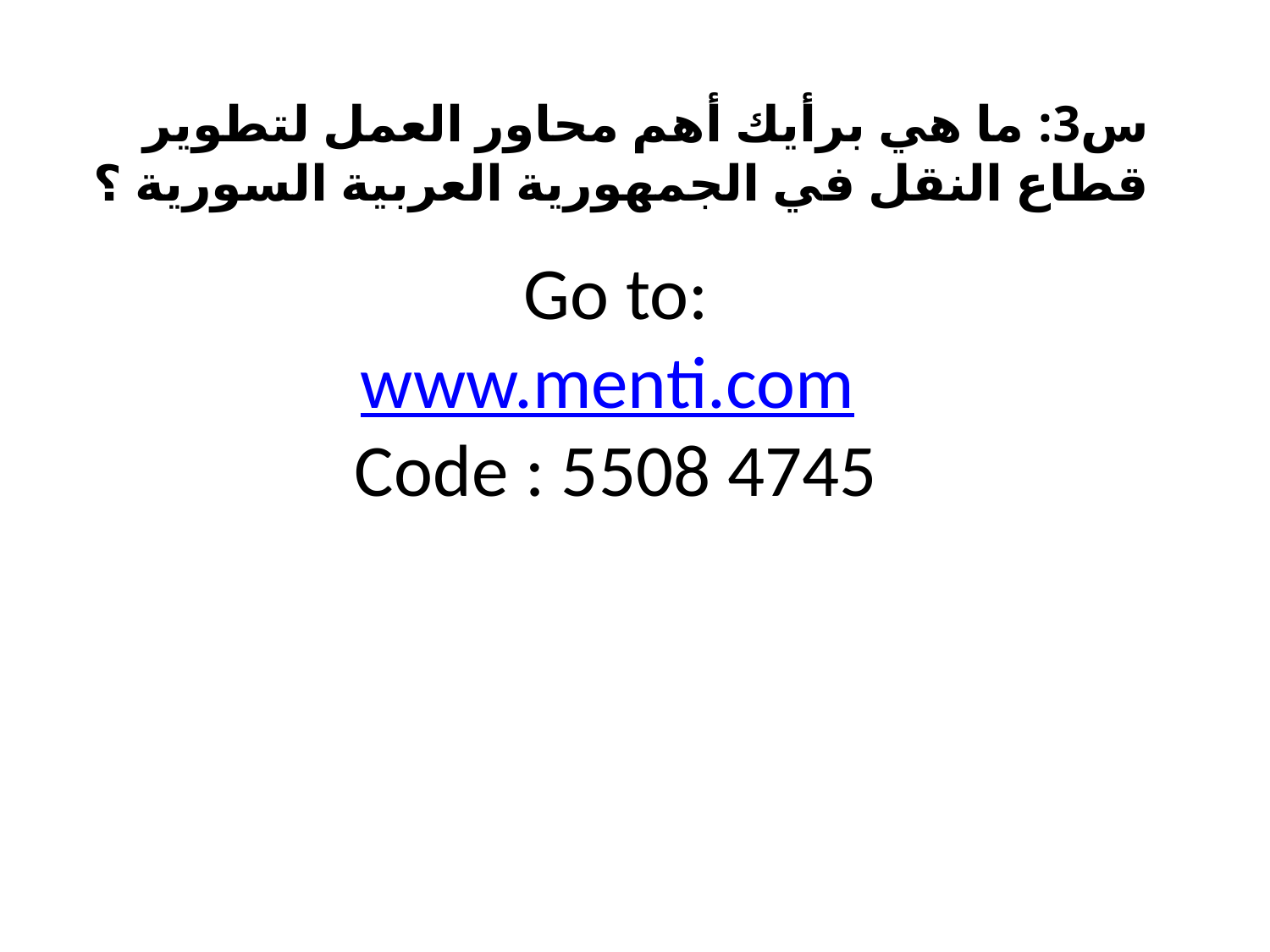

س3: ما هي برأيك أهم محاور العمل لتطوير قطاع النقل في الجمهورية العربية السورية ؟
# Go to: www.menti.com Code : 5508 4745